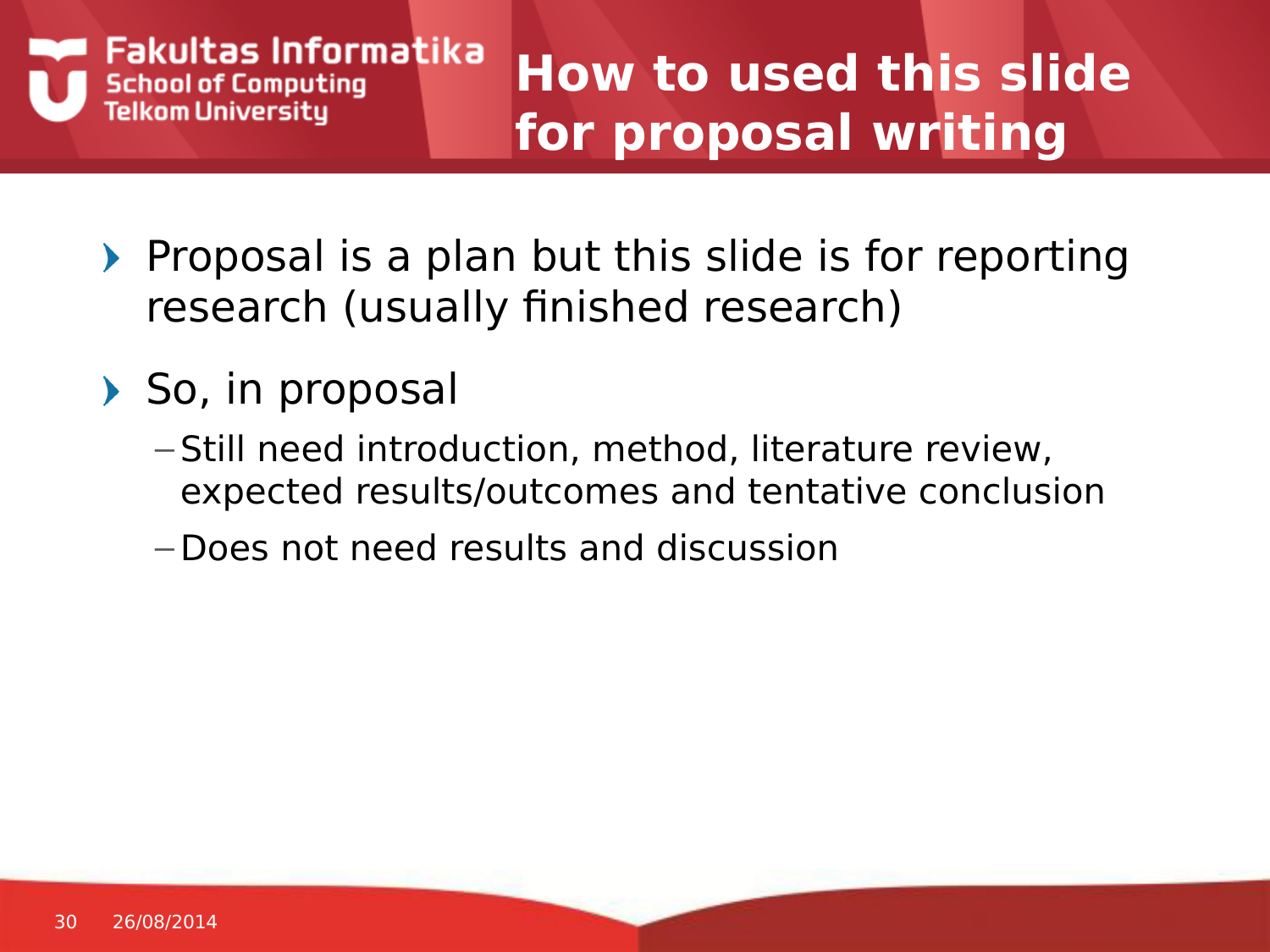

# How to used this slide for proposal writing
Proposal is a plan but this slide is for reporting research (usually finished research)
So, in proposal
Still need introduction, method, literature review, expected results/outcomes and tentative conclusion
Does not need results and discussion
30
26/08/2014